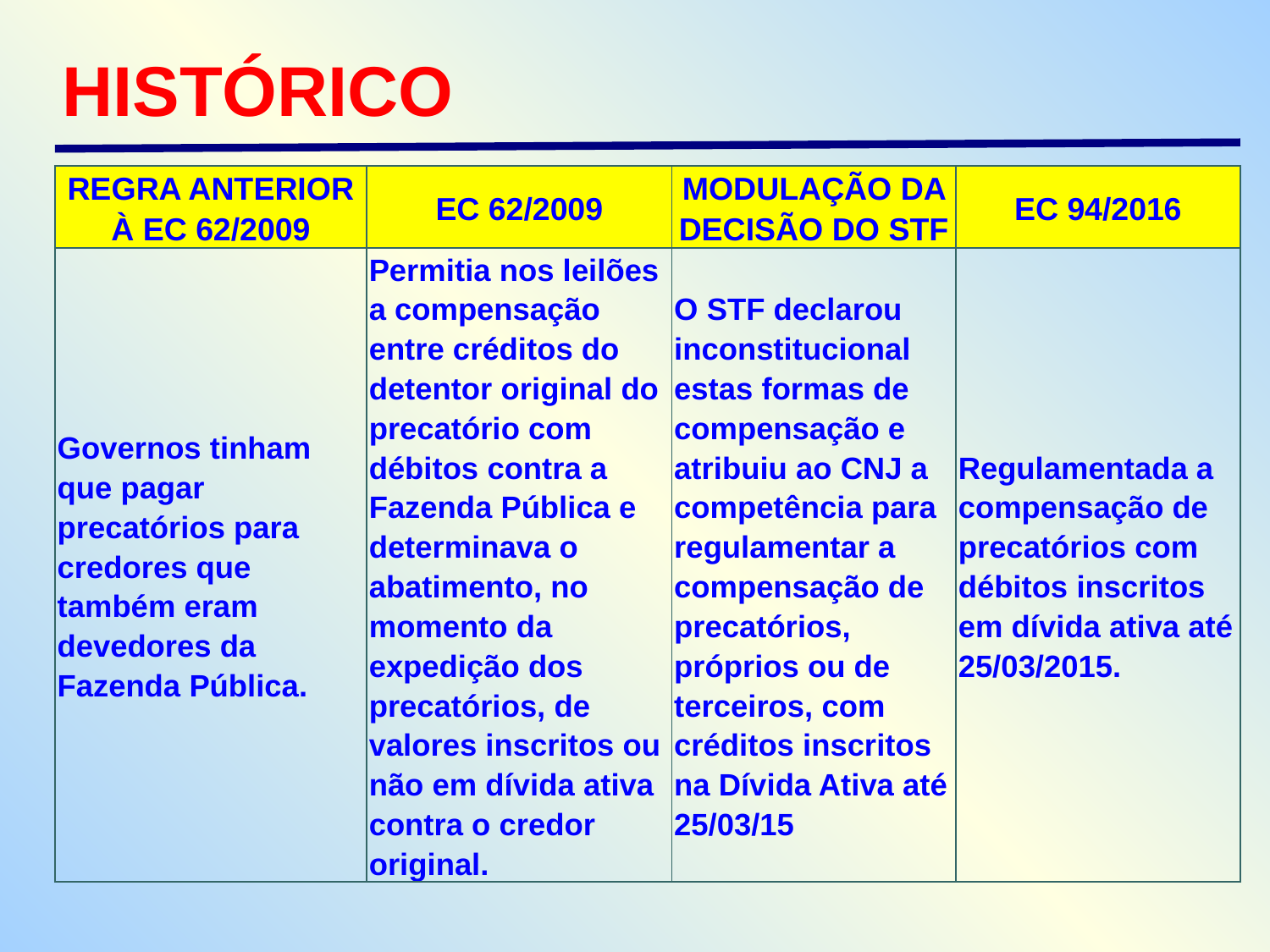

HISTÓRICO

| REGRA ANTERIOR À EC 62/2009 | EC 62/2009 | MODULAÇÃO DA DECISÃO DO STF | EC 94/2016 |
| --- | --- | --- | --- |
| Governos tinham que pagar precatórios para credores que também eram devedores da Fazenda Pública. | Permitia nos leilões a compensação entre créditos do detentor original do precatório com débitos contra a Fazenda Pública e determinava o abatimento, no momento da expedição dos precatórios, de valores inscritos ou não em dívida ativa contra o credor original. | O STF declarou inconstitucional estas formas de compensação e atribuiu ao CNJ a competência para regulamentar a compensação de precatórios, próprios ou de terceiros, com créditos inscritos na Dívida Ativa até 25/03/15 | Regulamentada a compensação de precatórios com débitos inscritos em dívida ativa até 25/03/2015. |